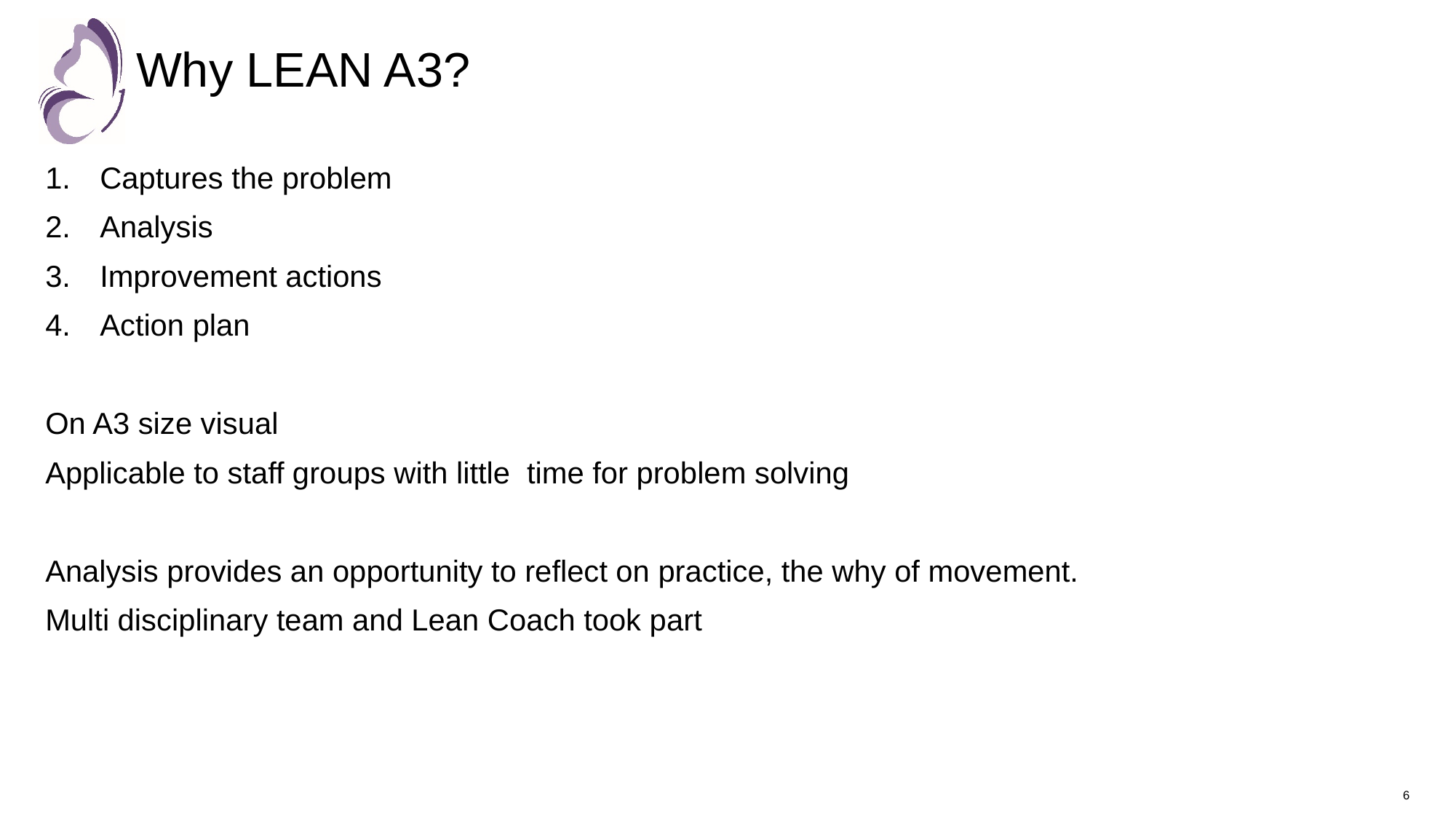

# Why LEAN A3?
Captures the problem
Analysis
Improvement actions
Action plan

On A3 size visual
Applicable to staff groups with little  time for problem solving

Analysis provides an opportunity to reflect on practice, the why of movement.
Multi disciplinary team and Lean Coach took part